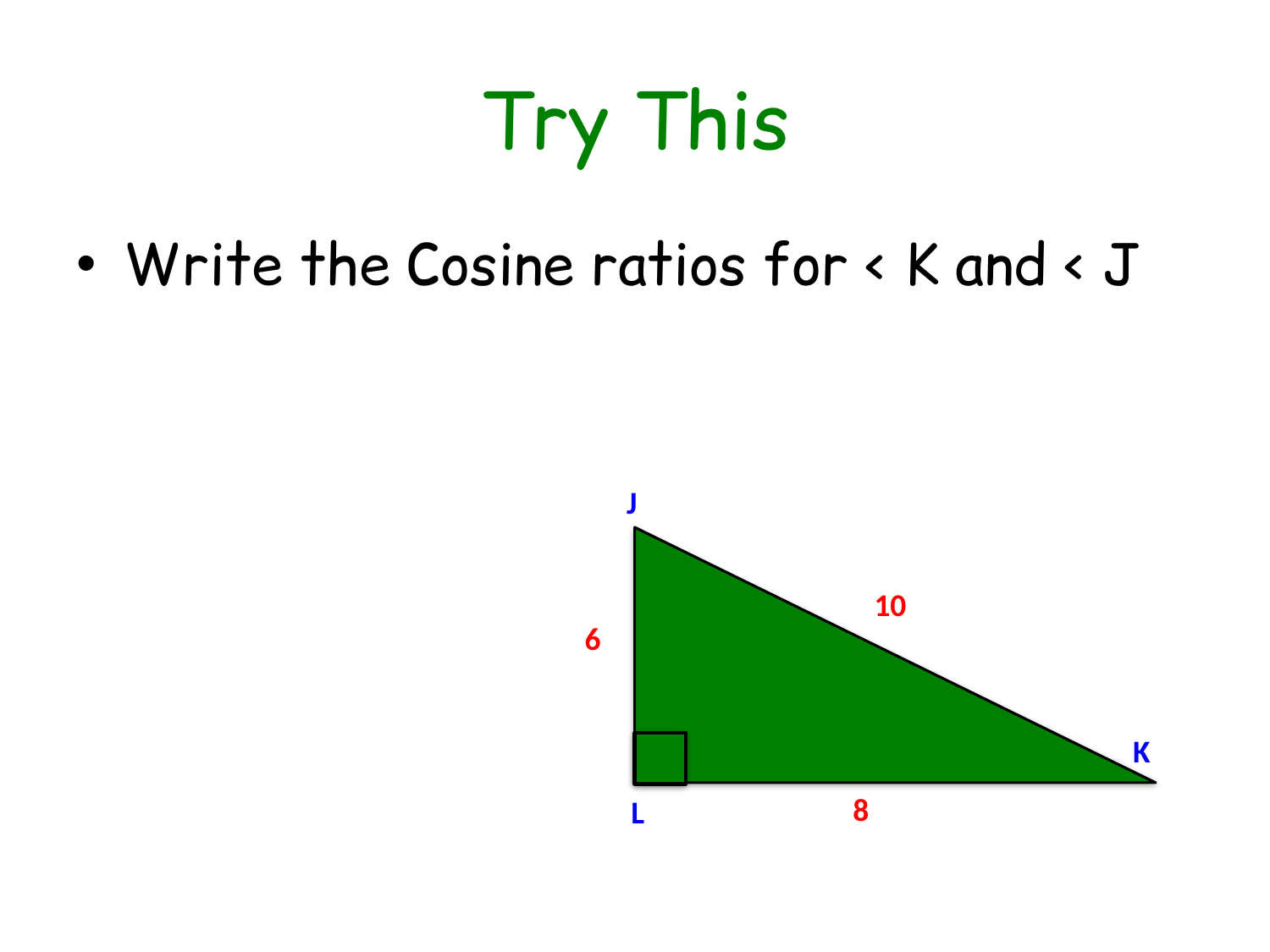

# Try This
Write the Cosine ratios for < K and < J

J

10
6
K

8
L